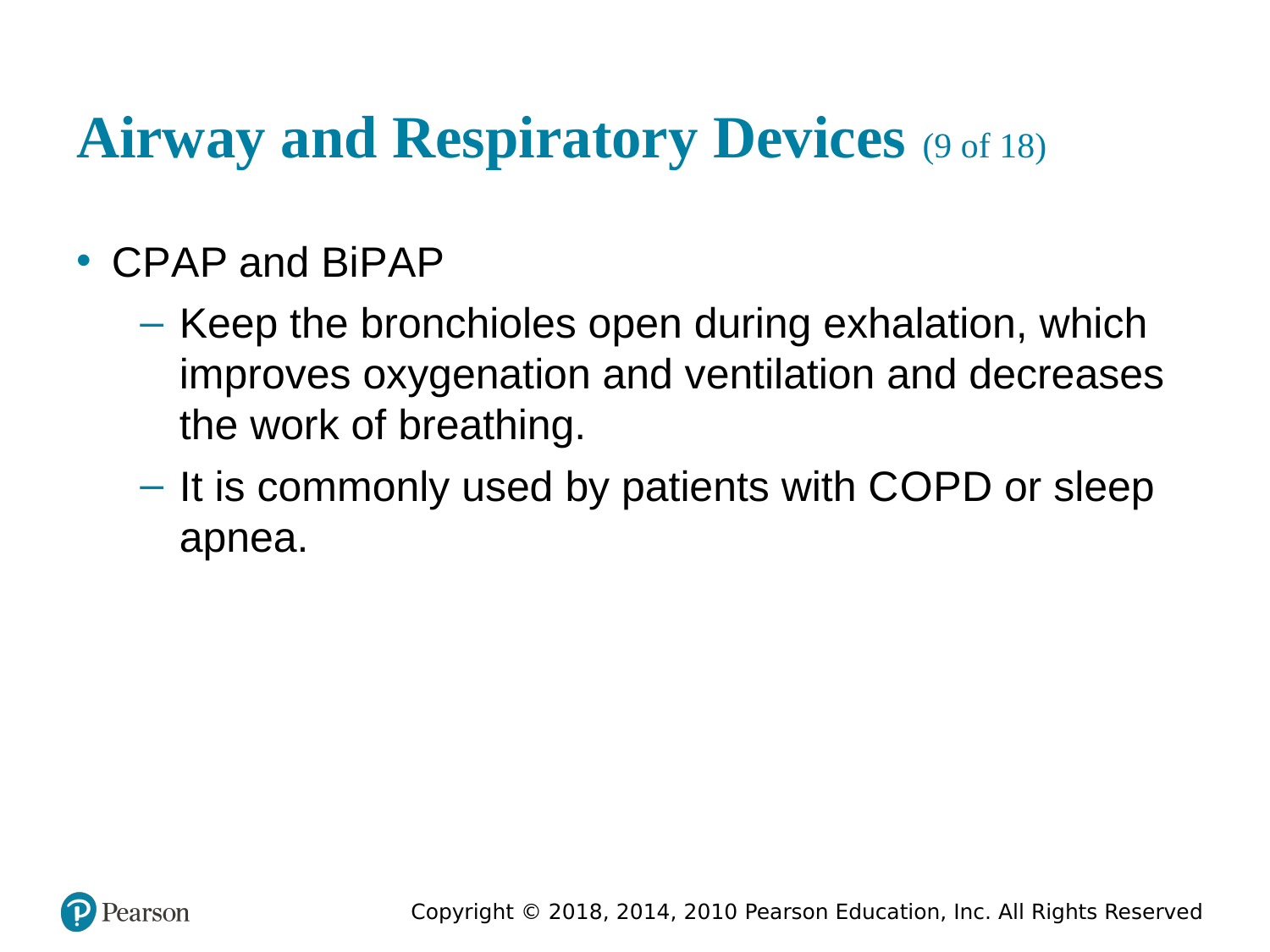

# Airway and Respiratory Devices (9 of 18)
C P A P and Bi P A P
Keep the bronchioles open during exhalation, which improves oxygenation and ventilation and decreases the work of breathing.
It is commonly used by patients with C O P D or sleep apnea.